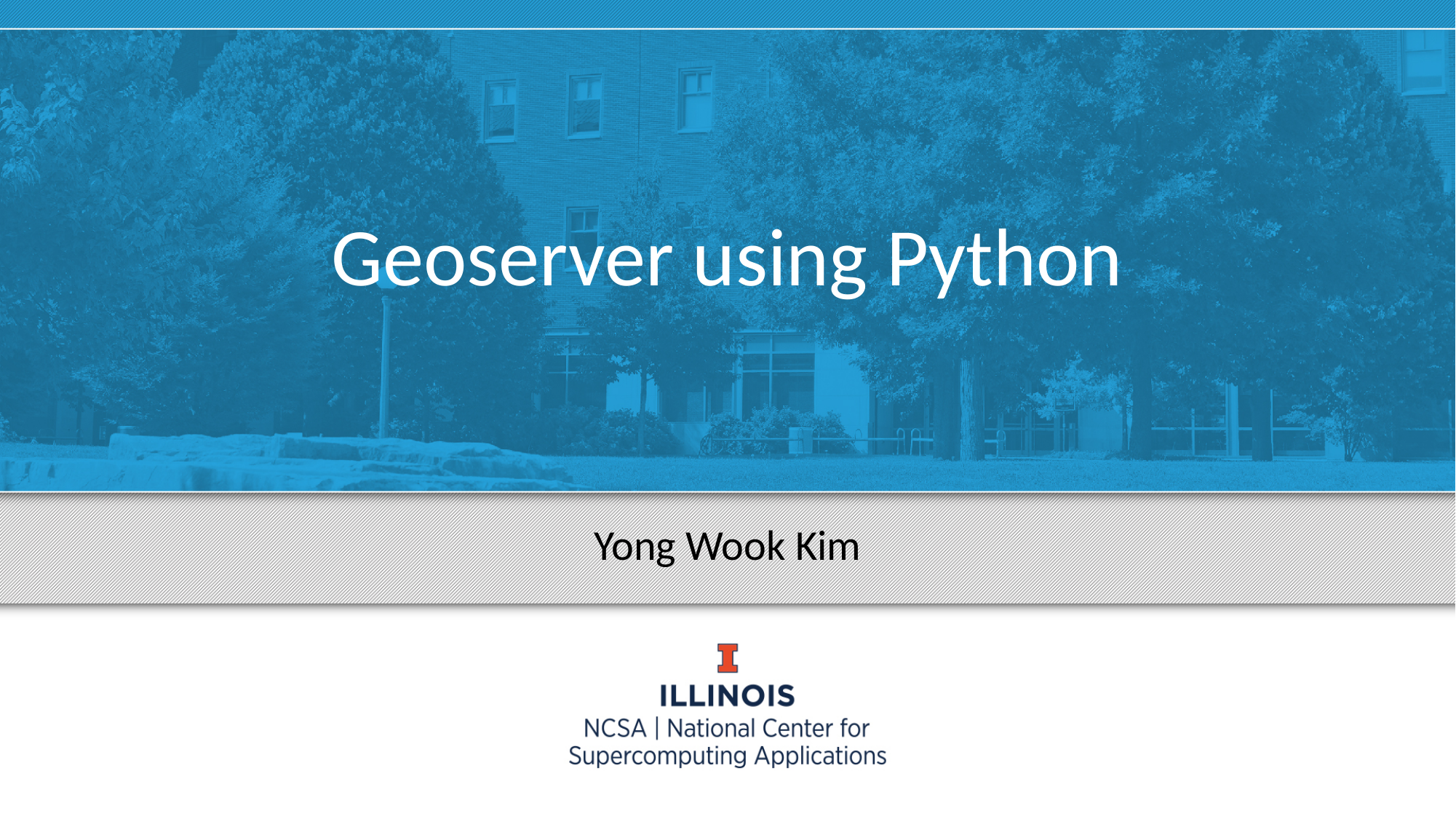

# Geoserver using Python
Yong Wook Kim